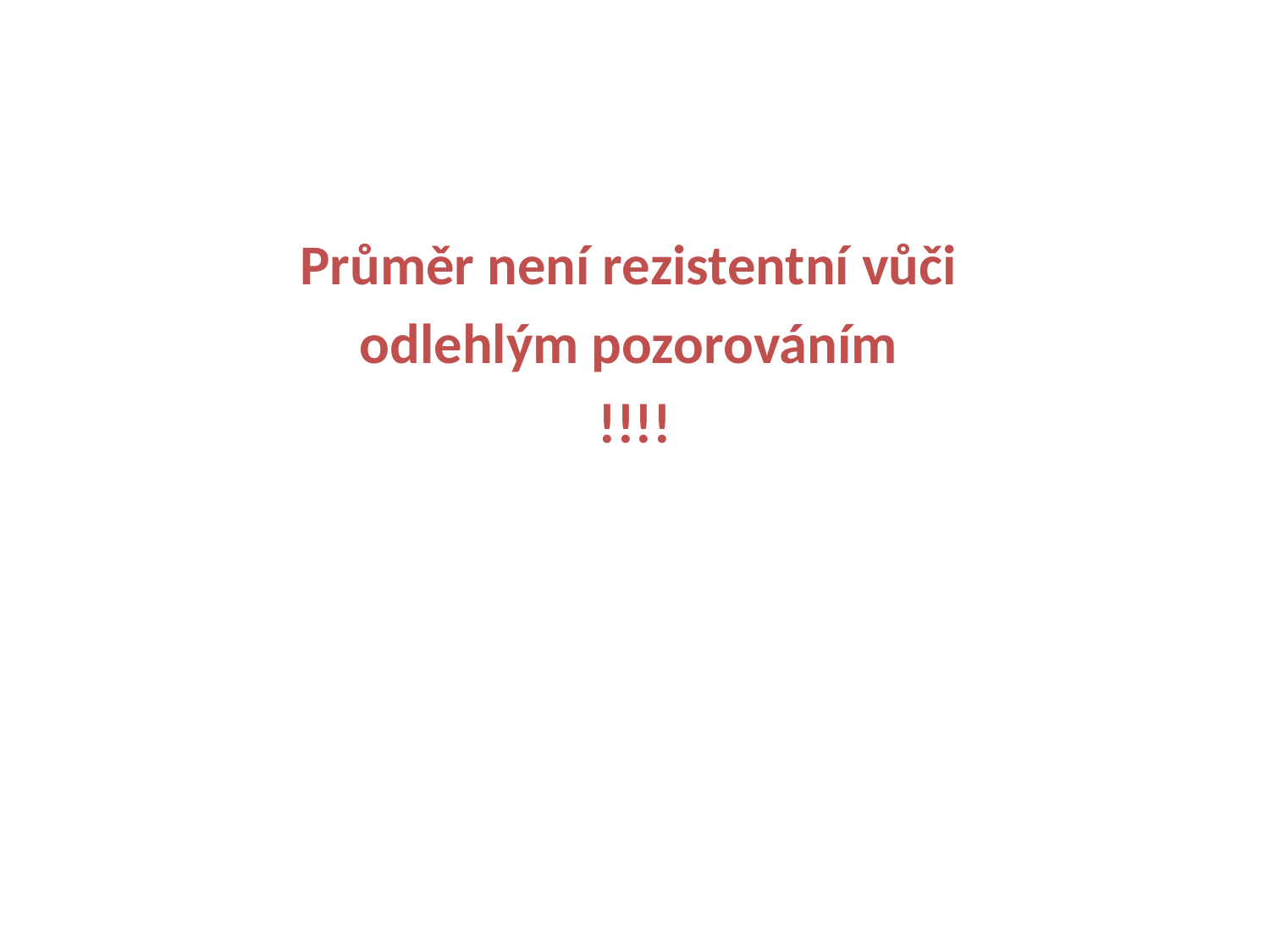

Průměr není rezistentní vůči
odlehlým pozorováním
!!!!